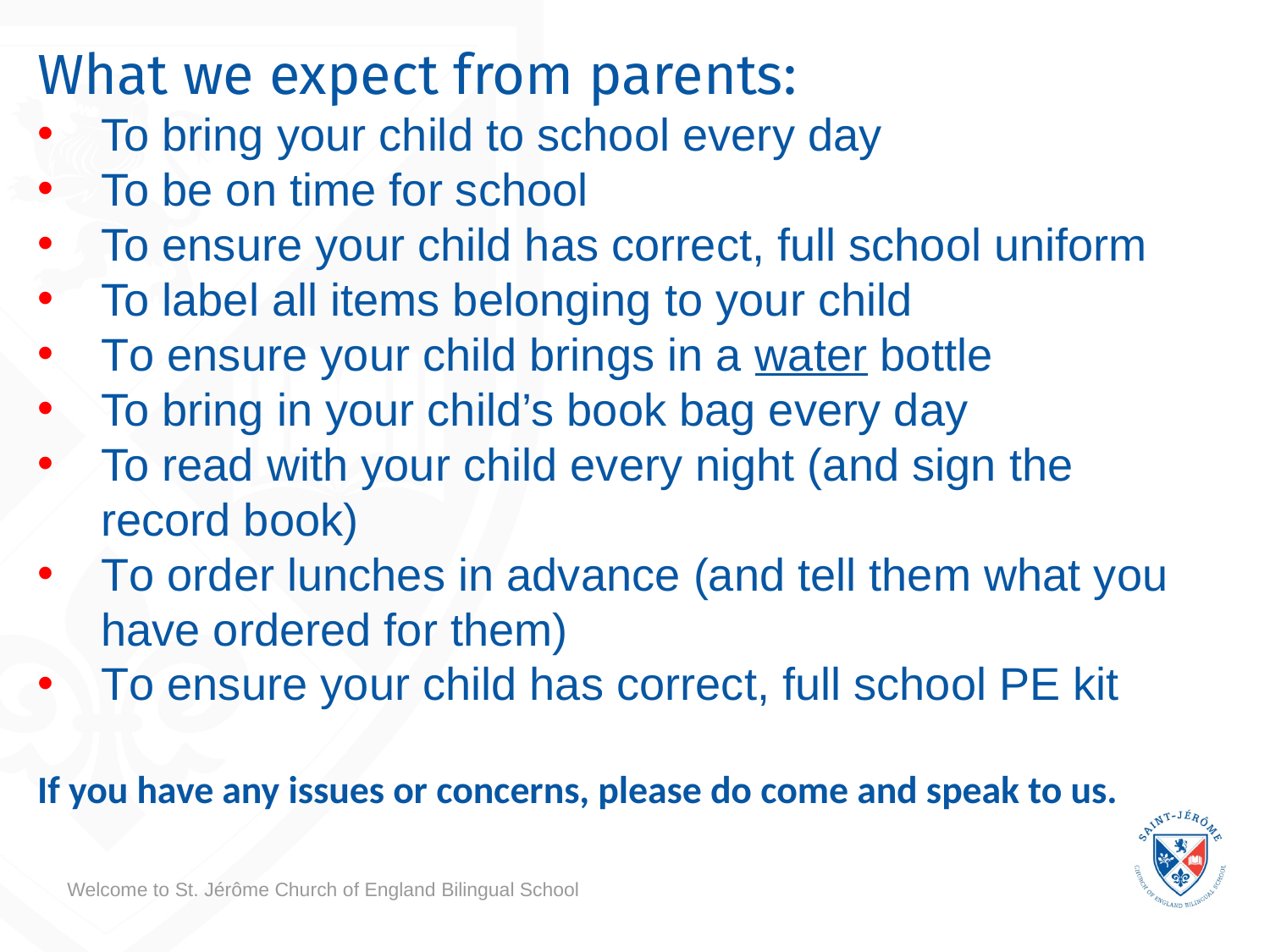

What we expect from parents:
To bring your child to school every day
To be on time for school
To ensure your child has correct, full school uniform
To label all items belonging to your child
To ensure your child brings in a water bottle
To bring in your child’s book bag every day
To read with your child every night (and sign the record book)
To order lunches in advance (and tell them what you have ordered for them)
To ensure your child has correct, full school PE kit

If you have any issues or concerns, please do come and speak to us.
Welcome to St. Jérôme Church of England Bilingual School